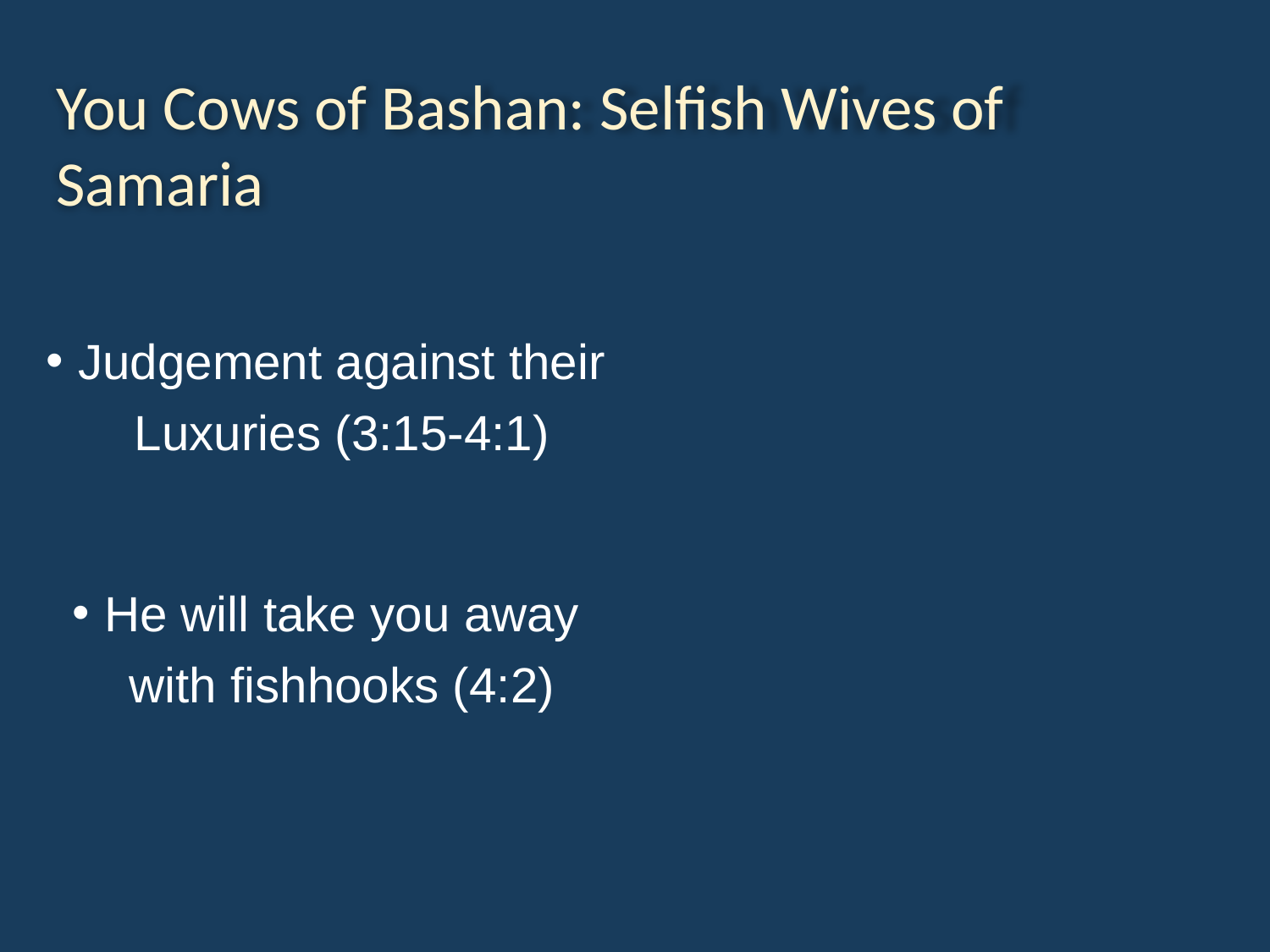

You Cows of Bashan: Selfish Wives of Samaria
Judgement against their Luxuries (3:15-4:1)

He will take you away with fishhooks (4:2)